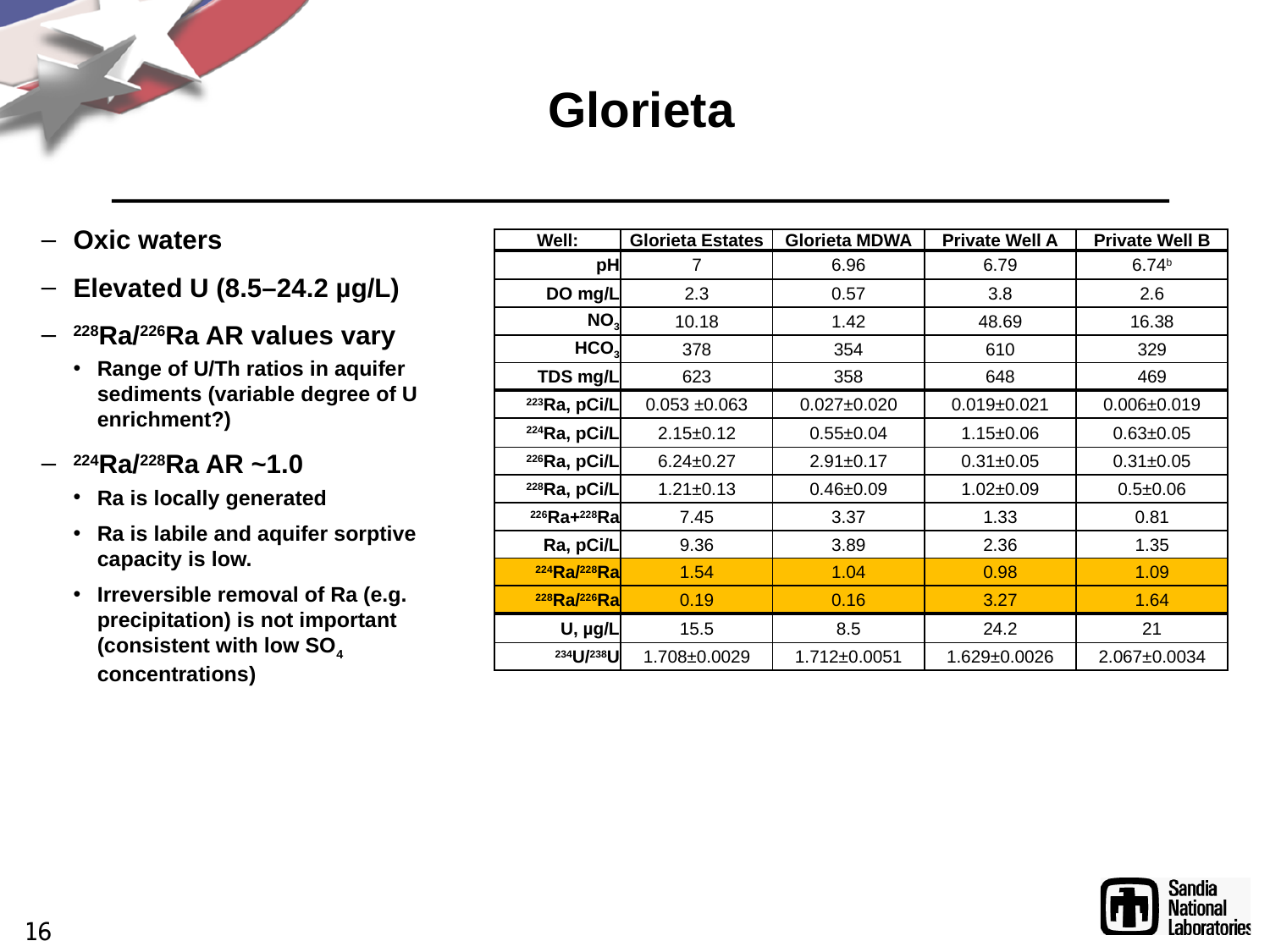

# Glorieta
Oxic waters
Elevated U (8.5–24.2 µg/L)
228Ra/226Ra AR values vary
Range of U/Th ratios in aquifer sediments (variable degree of U enrichment?)
224Ra/228Ra AR ~1.0
Ra is locally generated
Ra is labile and aquifer sorptive capacity is low.
Irreversible removal of Ra (e.g. precipitation) is not important (consistent with low SO4 concentrations)
| Well: | Glorieta Estates | Glorieta MDWA | Private Well A | Private Well B |
| --- | --- | --- | --- | --- |
| pH | 7 | 6.96 | 6.79 | 6.74b |
| DO mg/L | 2.3 | 0.57 | 3.8 | 2.6 |
| NO3 | 10.18 | 1.42 | 48.69 | 16.38 |
| HCO3 | 378 | 354 | 610 | 329 |
| TDS mg/L | 623 | 358 | 648 | 469 |
| 223Ra, pCi/L | 0.053 ±0.063 | 0.027±0.020 | 0.019±0.021 | 0.006±0.019 |
| 224Ra, pCi/L | 2.15±0.12 | 0.55±0.04 | 1.15±0.06 | 0.63±0.05 |
| 226Ra, pCi/L | 6.24±0.27 | 2.91±0.17 | 0.31±0.05 | 0.31±0.05 |
| 228Ra, pCi/L | 1.21±0.13 | 0.46±0.09 | 1.02±0.09 | 0.5±0.06 |
| 226Ra+228Ra | 7.45 | 3.37 | 1.33 | 0.81 |
| Ra, pCi/L | 9.36 | 3.89 | 2.36 | 1.35 |
| 224Ra/228Ra | 1.54 | 1.04 | 0.98 | 1.09 |
| 228Ra/226Ra | 0.19 | 0.16 | 3.27 | 1.64 |
| U, µg/L | 15.5 | 8.5 | 24.2 | 21 |
| 234U/238U | 1.708±0.0029 | 1.712±0.0051 | 1.629±0.0026 | 2.067±0.0034 |
16